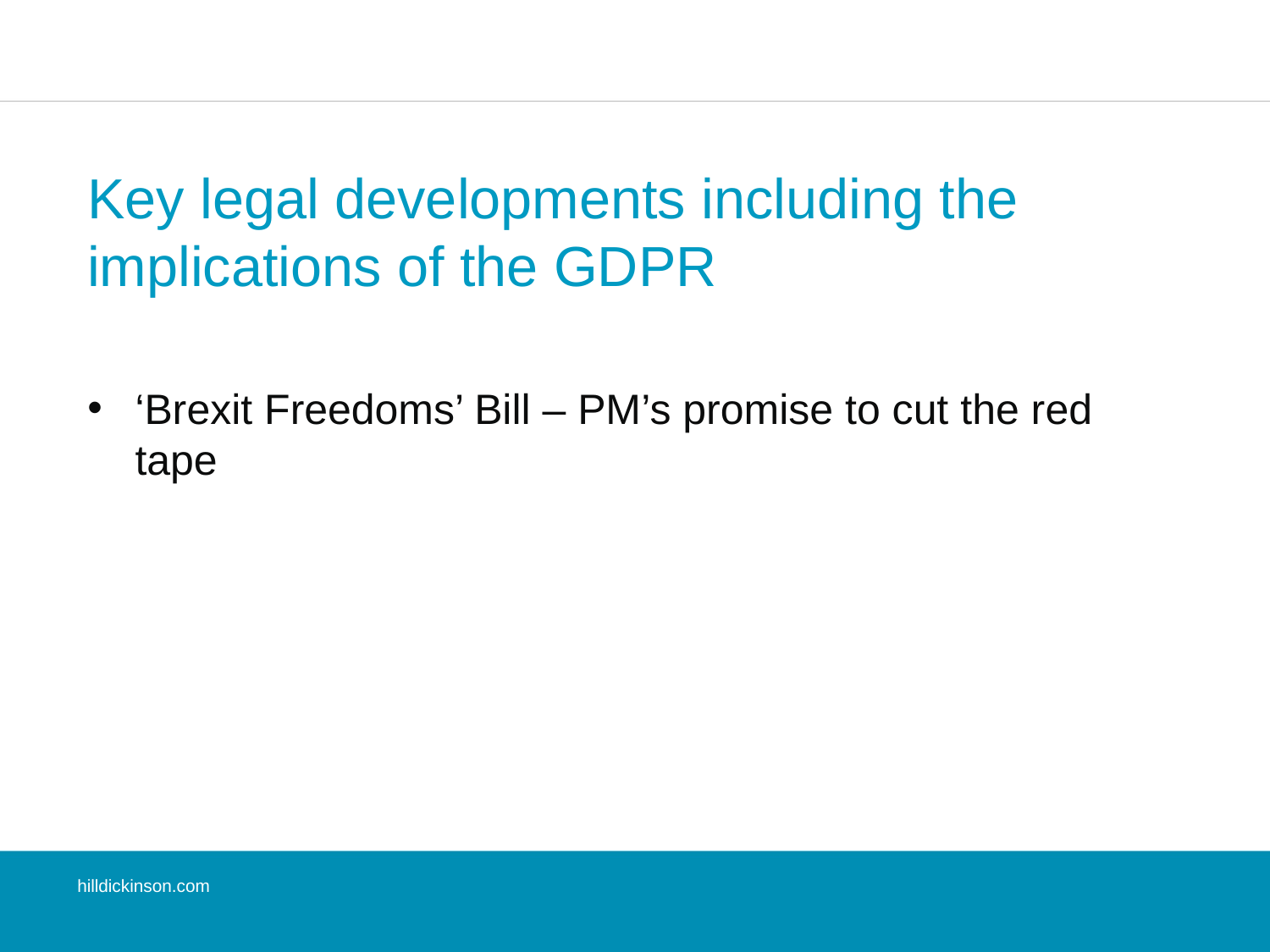

# Key legal developments including the implications of the GDPR
‘Brexit Freedoms’ Bill – PM’s promise to cut the red tape